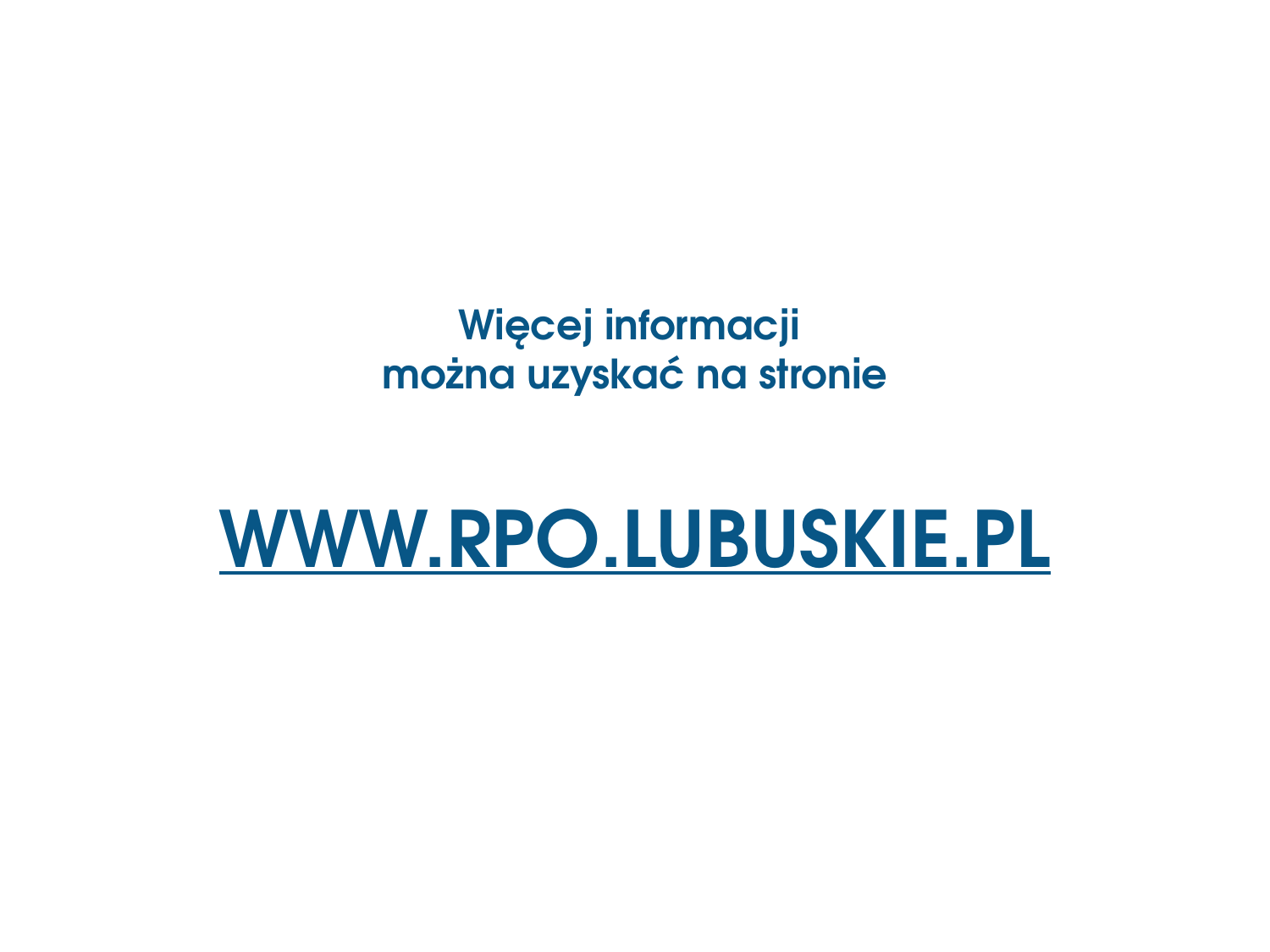

Więcej informacji
można uzyskać na stronie

WWW.RPO.LUBUSKIE.PL